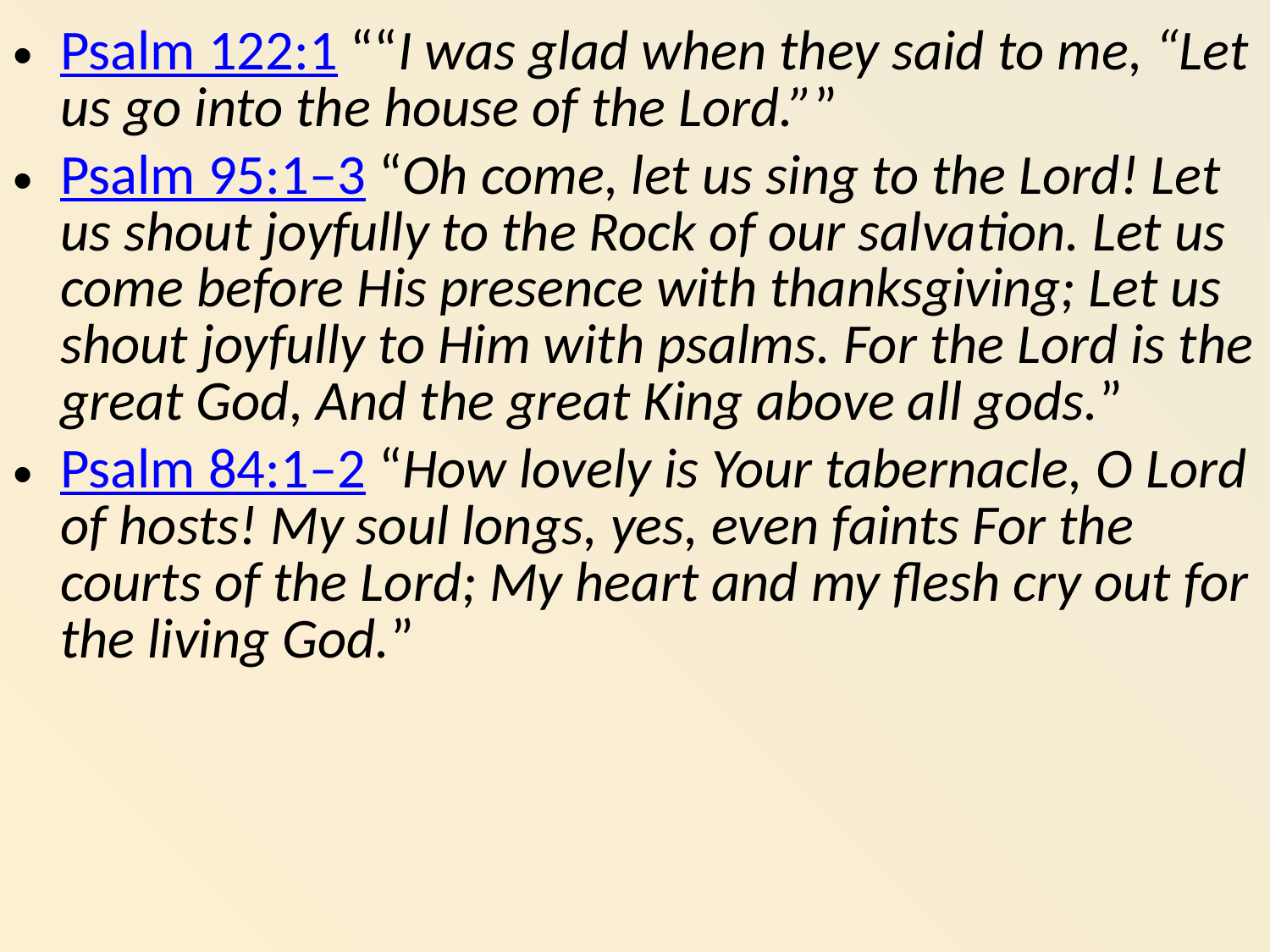

Psalm 122:1 ““I was glad when they said to me, “Let us go into the house of the Lord.””
Psalm 95:1–3 “Oh come, let us sing to the Lord! Let us shout joyfully to the Rock of our salvation. Let us come before His presence with thanksgiving; Let us shout joyfully to Him with psalms. For the Lord is the great God, And the great King above all gods.”
Psalm 84:1–2 “How lovely is Your tabernacle, O Lord of hosts! My soul longs, yes, even faints For the courts of the Lord; My heart and my flesh cry out for the living God.”